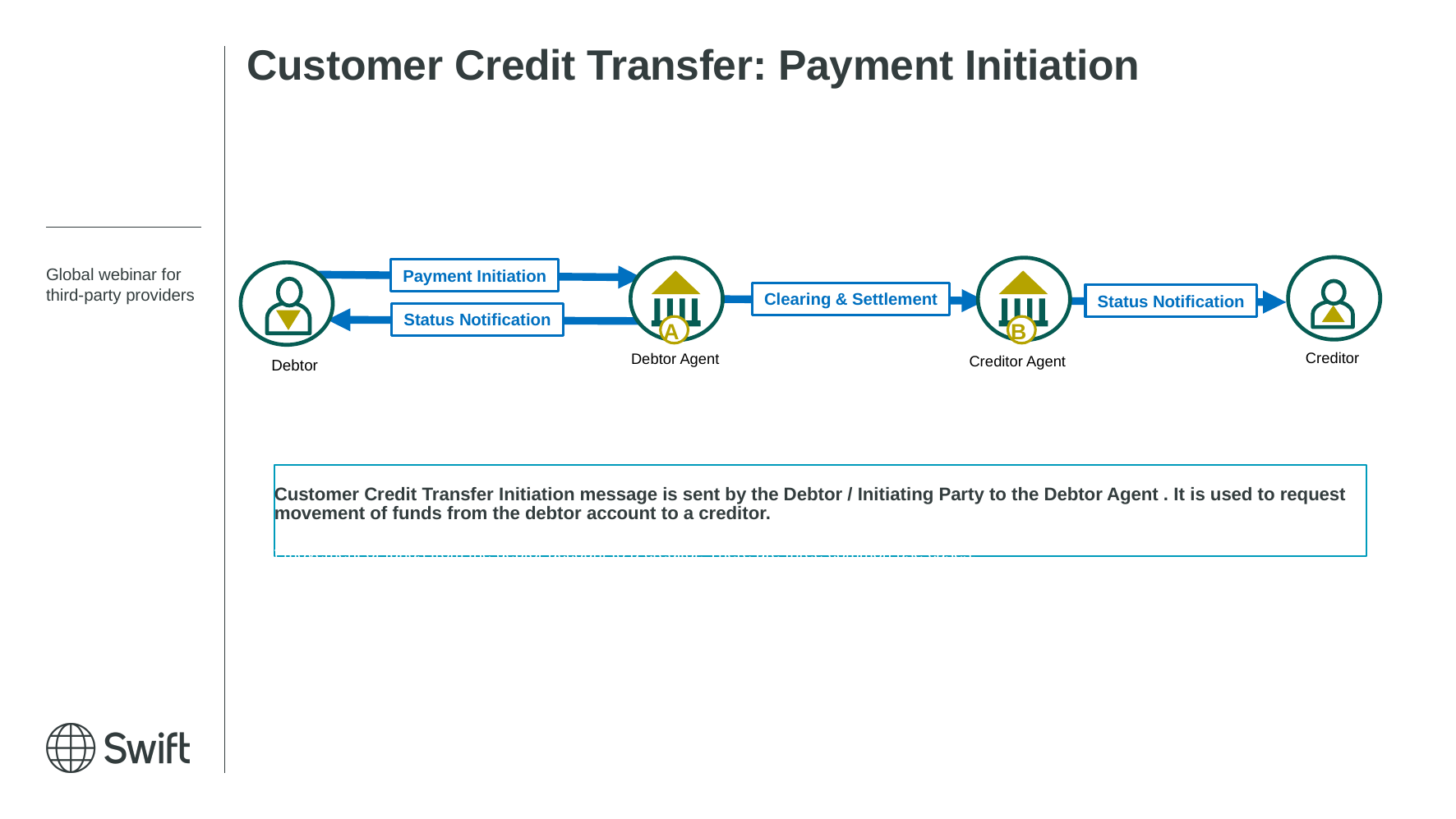

Customer Credit Transfer: Payment Initiation

A

B

Payment Initiation

Global webinar for third-party providers
Clearing & Settlement
Status Notification
Status Notification
Creditor
Debtor Agent
Creditor Agent
 Debtor

Customer Credit Transfer Initiation message is sent by the Debtor / Initiating Party to the Debtor Agent . It is used to request movement of funds from the debtor account to a creditor.

t movement of funds from the debtor account to a creditor. There are three common use cases: